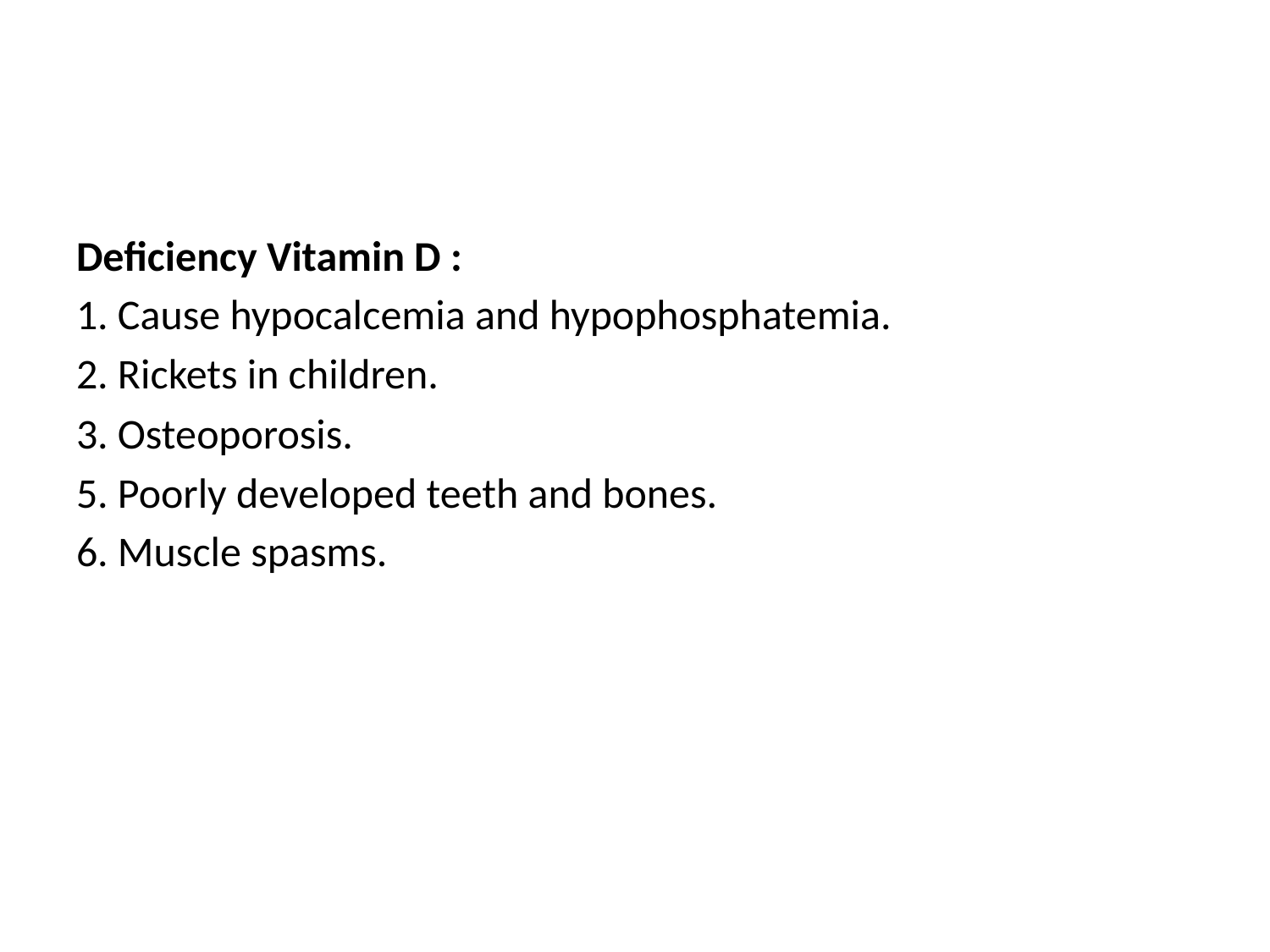

Deficiency Vitamin D :
1. Cause hypocalcemia and hypophosphatemia.
2. Rickets in children.
3. Osteoporosis.
5. Poorly developed teeth and bones.
6. Muscle spasms.